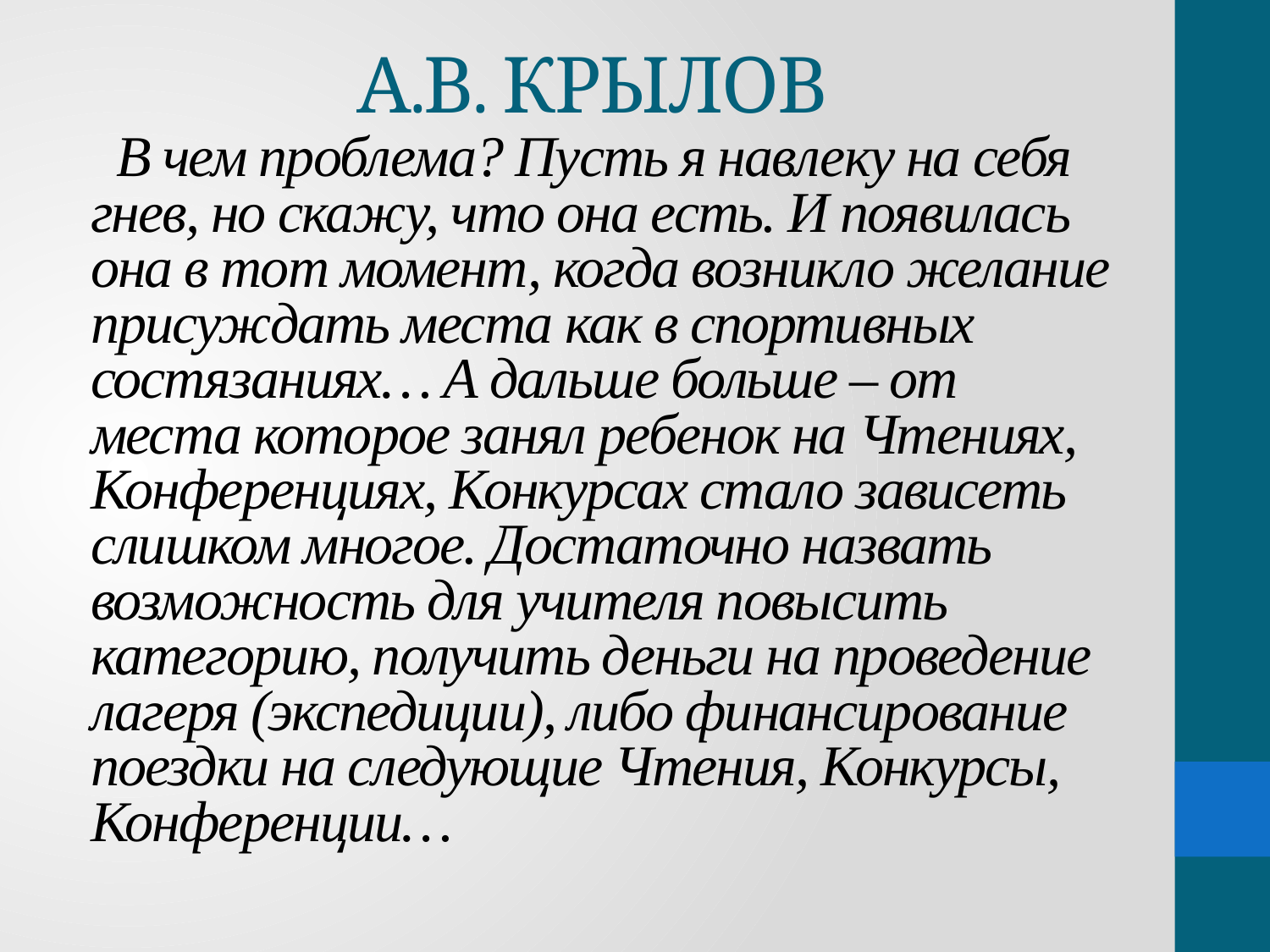

# А.В. КРЫЛОВ
   В чем проблема? Пусть я навлеку на себя гнев, но скажу, что она есть. И появилась она в тот момент, когда возникло желание присуждать места как в спортивных состязаниях… А дальше больше – от места которое занял ребенок на Чтениях, Конференциях, Конкурсах стало зависеть слишком многое. Достаточно назвать возможность для учителя повысить категорию, получить деньги на проведение лагеря (экспедиции), либо финансирование поездки на следующие Чтения, Конкурсы, Конференции…